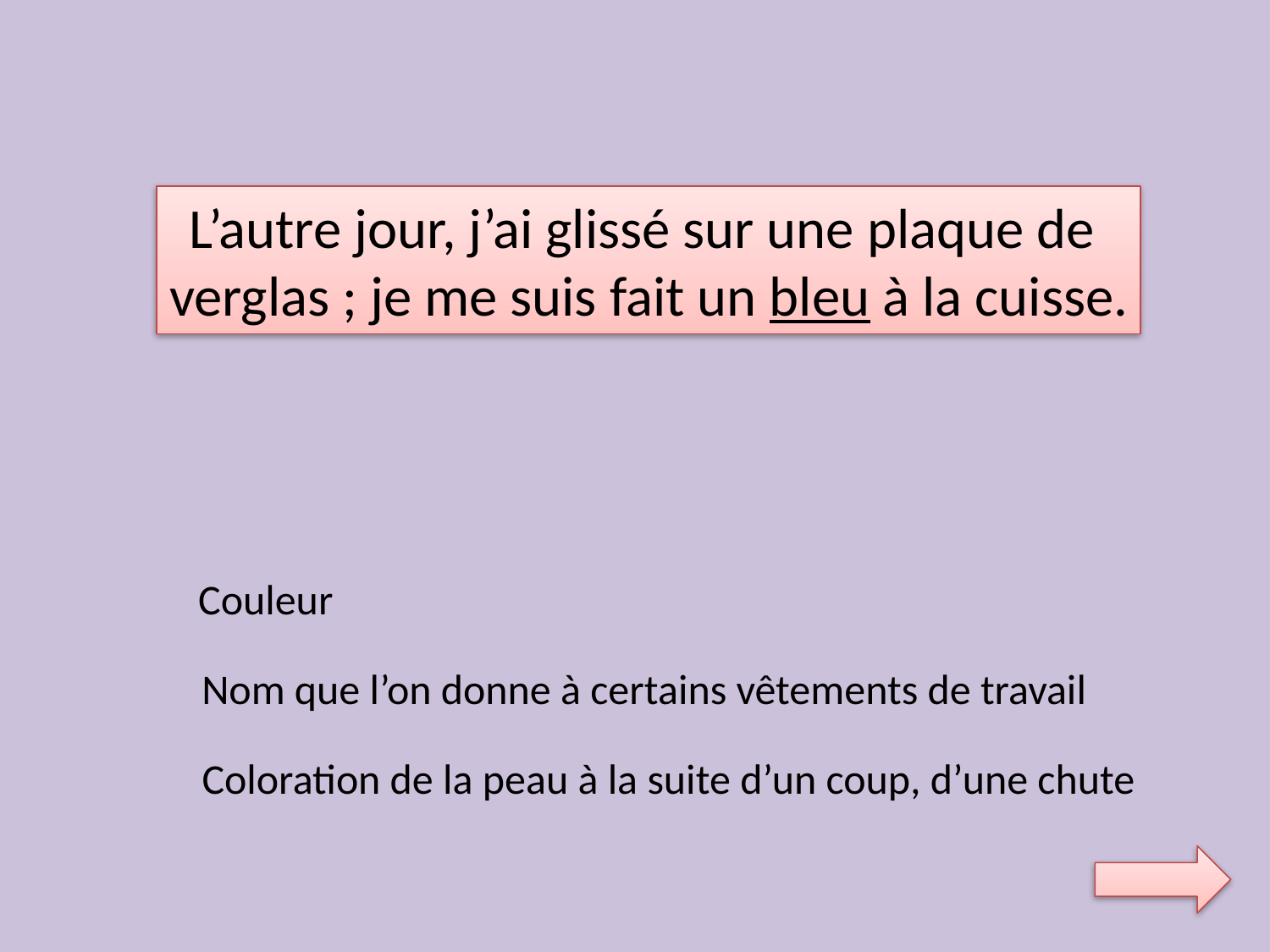

L’autre jour, j’ai glissé sur une plaque de
verglas ; je me suis fait un bleu à la cuisse.
Couleur
Nom que l’on donne à certains vêtements de travail
Coloration de la peau à la suite d’un coup, d’une chute